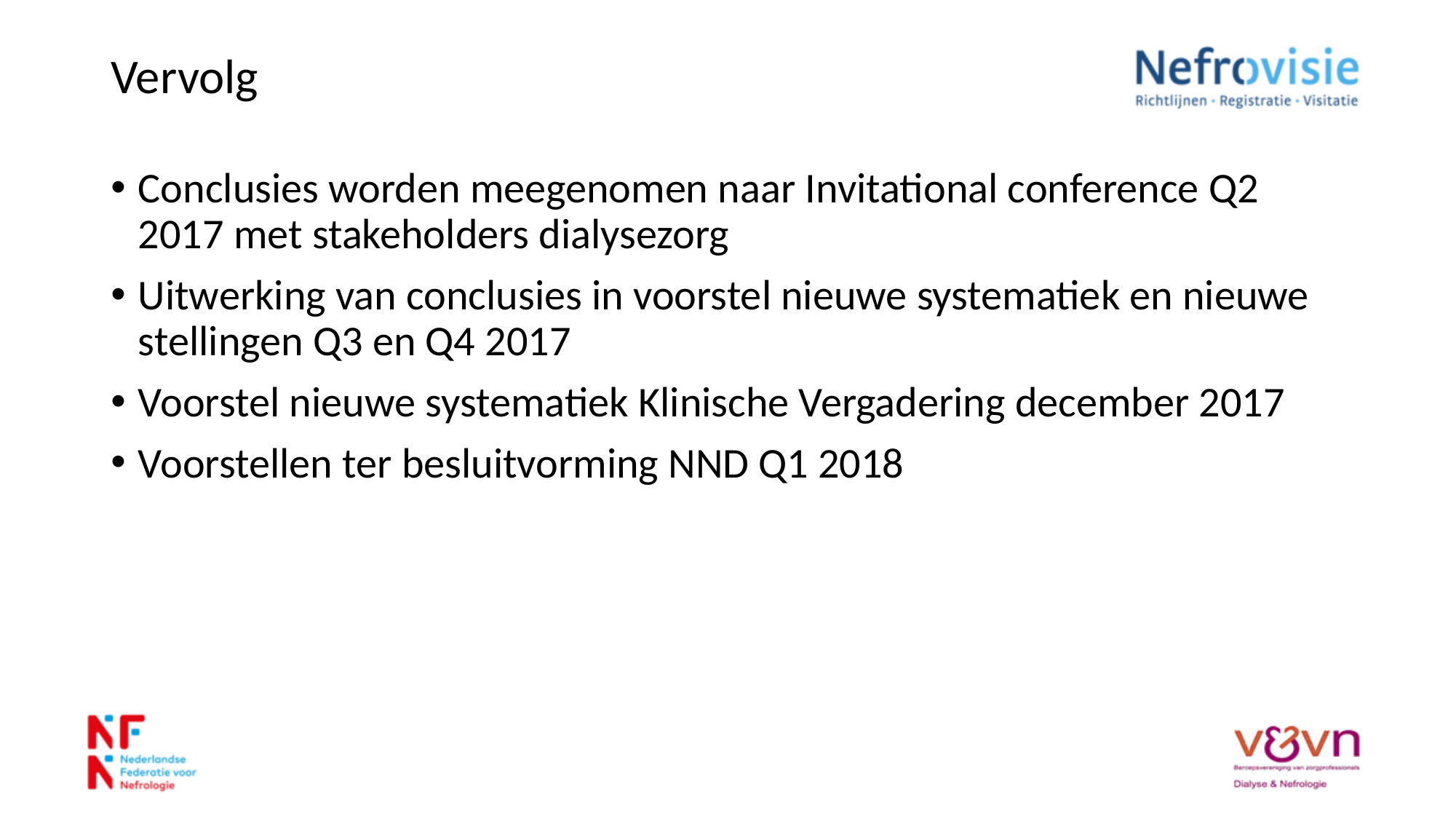

# Vervolg
Conclusies worden meegenomen naar Invitational conference Q2 2017 met stakeholders dialysezorg
Uitwerking van conclusies in voorstel nieuwe systematiek en nieuwe stellingen Q3 en Q4 2017
Voorstel nieuwe systematiek Klinische Vergadering december 2017
Voorstellen ter besluitvorming NND Q1 2018